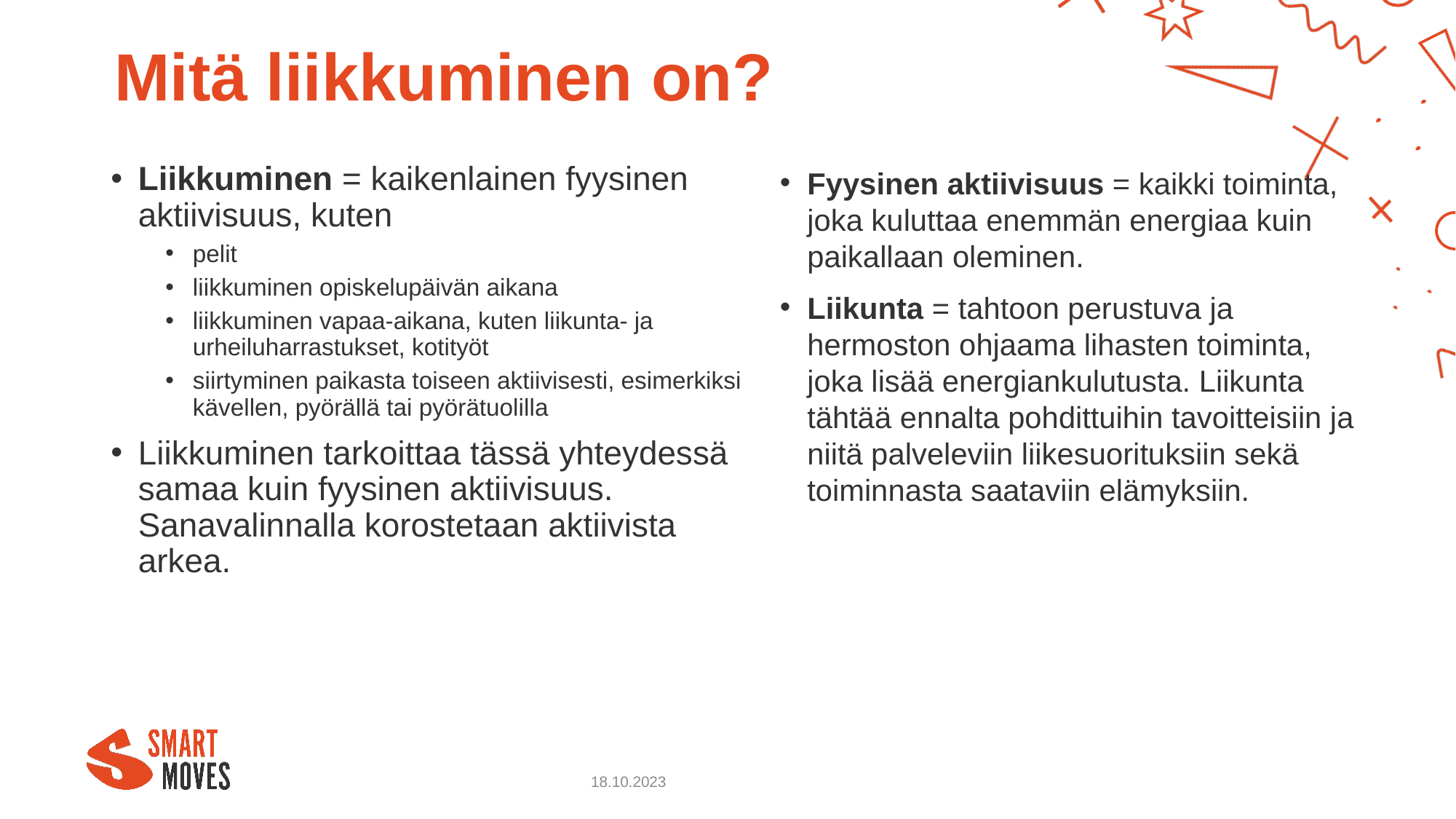

# Mitä liikkuminen on?
Liikkuminen = kaikenlainen fyysinen aktiivisuus, kuten
pelit
liikkuminen opiskelupäivän aikana
liikkuminen vapaa-aikana, kuten liikunta- ja urheiluharrastukset, kotityöt
siirtyminen paikasta toiseen aktiivisesti, esimerkiksi kävellen, pyörällä tai pyörätuolilla
Liikkuminen tarkoittaa tässä yhteydessä samaa kuin fyysinen aktiivisuus. Sanavalinnalla korostetaan aktiivista arkea.
Fyysinen aktiivisuus = kaikki toiminta, joka kuluttaa enemmän energiaa kuin paikallaan oleminen.
Liikunta = tahtoon perustuva ja hermoston ohjaama lihasten toiminta, joka lisää energiankulutusta. Liikunta tähtää ennalta pohdittuihin tavoitteisiin ja niitä palveleviin liikesuorituksiin sekä toiminnasta saataviin elämyksiin.
18.10.2023